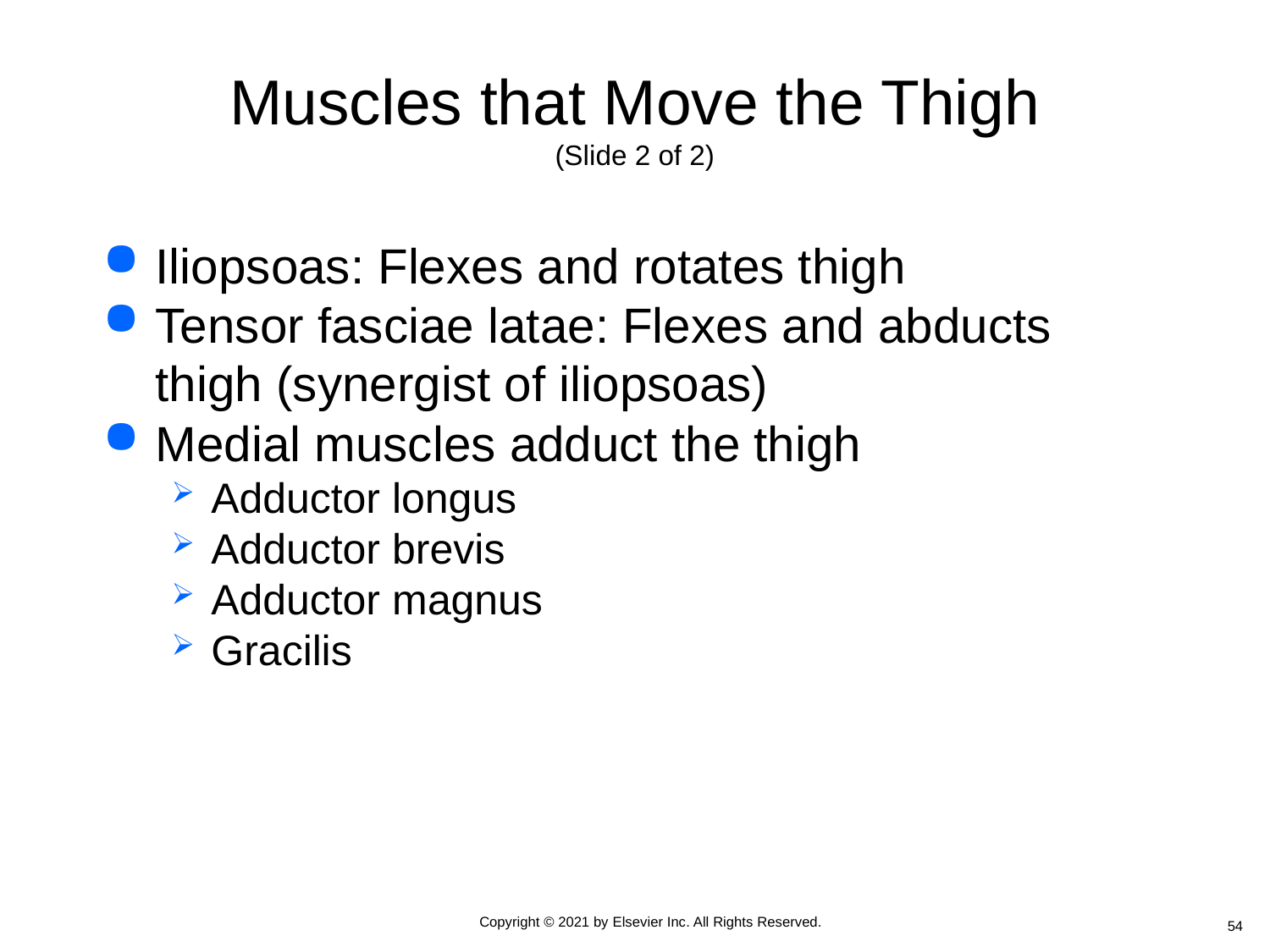

# Muscles that Move the Thigh (Slide 2 of 2)
Iliopsoas: Flexes and rotates thigh
Tensor fasciae latae: Flexes and abducts thigh (synergist of iliopsoas)
Medial muscles adduct the thigh
Adductor longus
Adductor brevis
Adductor magnus
Gracilis
54